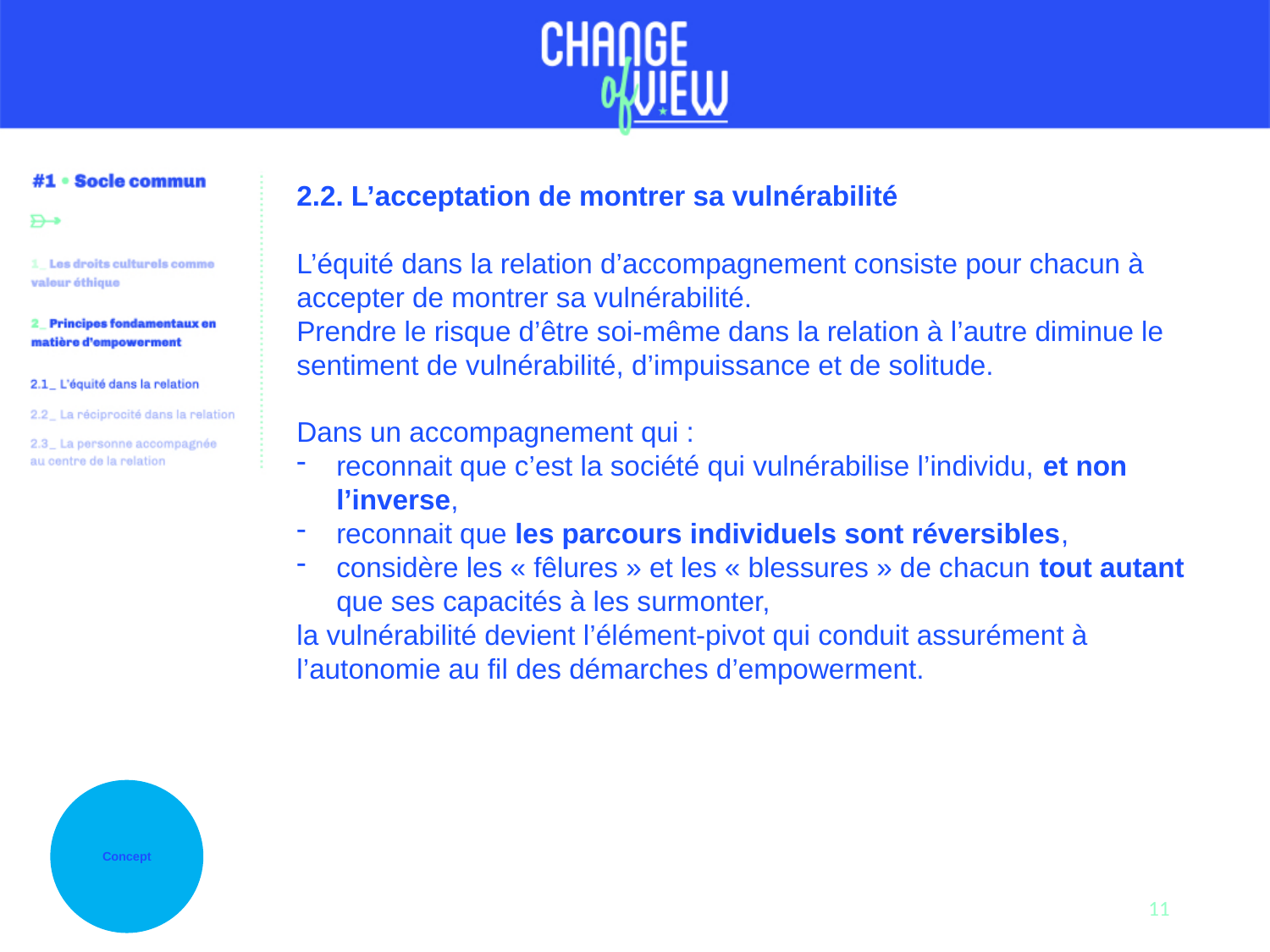

2.2. L’acceptation de montrer sa vulnérabilité

L’équité dans la relation d’accompagnement consiste pour chacun à accepter de montrer sa vulnérabilité.
Prendre le risque d’être soi-même dans la relation à l’autre diminue le sentiment de vulnérabilité, d’impuissance et de solitude.

Dans un accompagnement qui :
reconnait que c’est la société qui vulnérabilise l’individu, et non l’inverse,
reconnait que les parcours individuels sont réversibles,
considère les « fêlures » et les « blessures » de chacun tout autant que ses capacités à les surmonter,
la vulnérabilité devient l’élément-pivot qui conduit assurément à l’autonomie au fil des démarches d’empowerment.

Concept
11